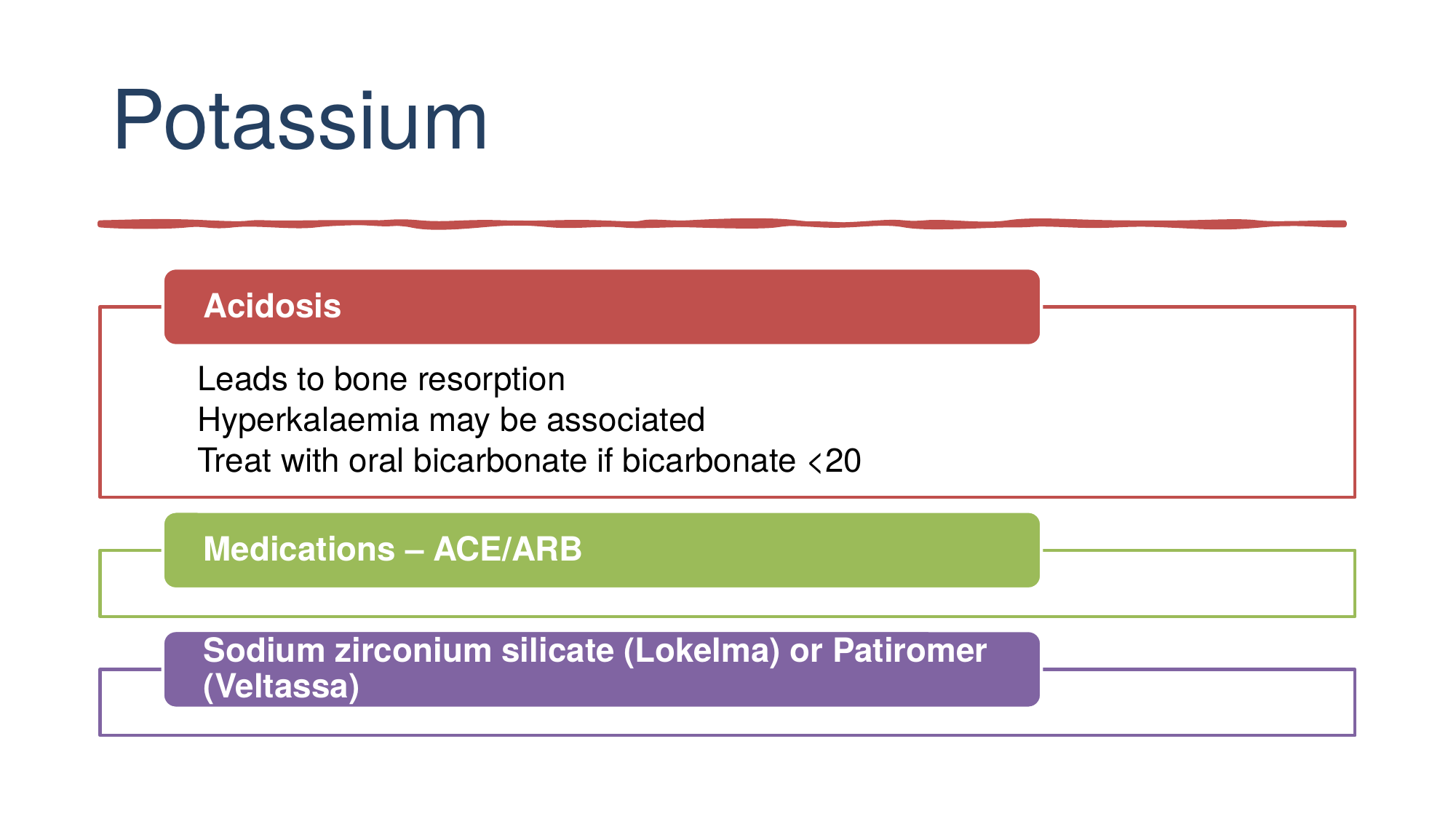

Potassium

Leads to bone resorption
Hyperkalaemia may be associated
Treat with oral bicarbonate if bicarbonate <20
Acidosis
Medications – ACE/ARB
Sodium zirconium silicate (Lokelma) or Patiromer (Veltassa)